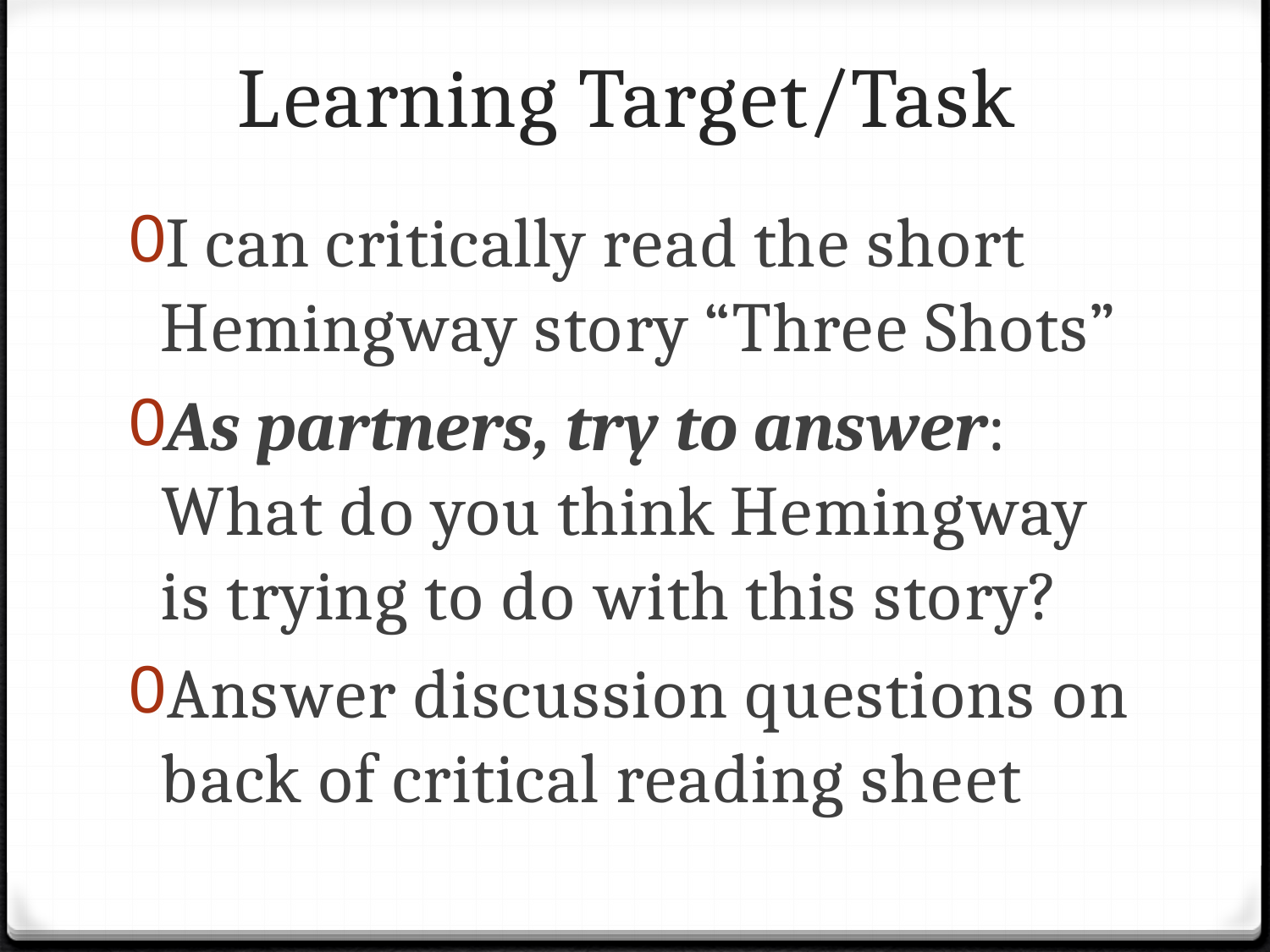

# Learning Target/Task
I can critically read the short Hemingway story “Three Shots”
As partners, try to answer: What do you think Hemingway is trying to do with this story?
Answer discussion questions on back of critical reading sheet